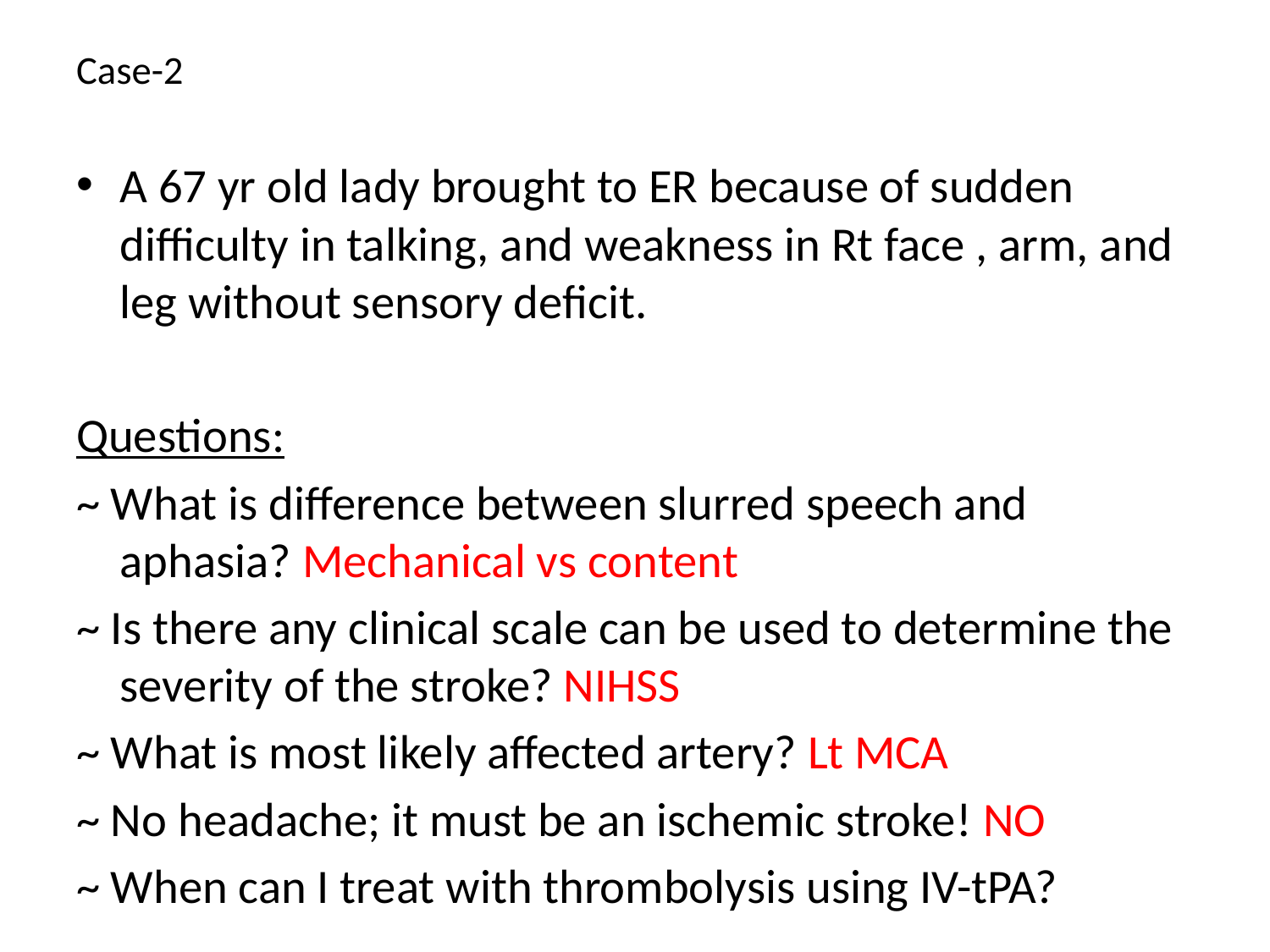

# Case-2
A 67 yr old lady brought to ER because of sudden difficulty in talking, and weakness in Rt face , arm, and leg without sensory deficit.

Questions:
~ What is difference between slurred speech and aphasia? Mechanical vs content
~ Is there any clinical scale can be used to determine the severity of the stroke? NIHSS
~ What is most likely affected artery? Lt MCA
~ No headache; it must be an ischemic stroke! NO
~ When can I treat with thrombolysis using IV-tPA?